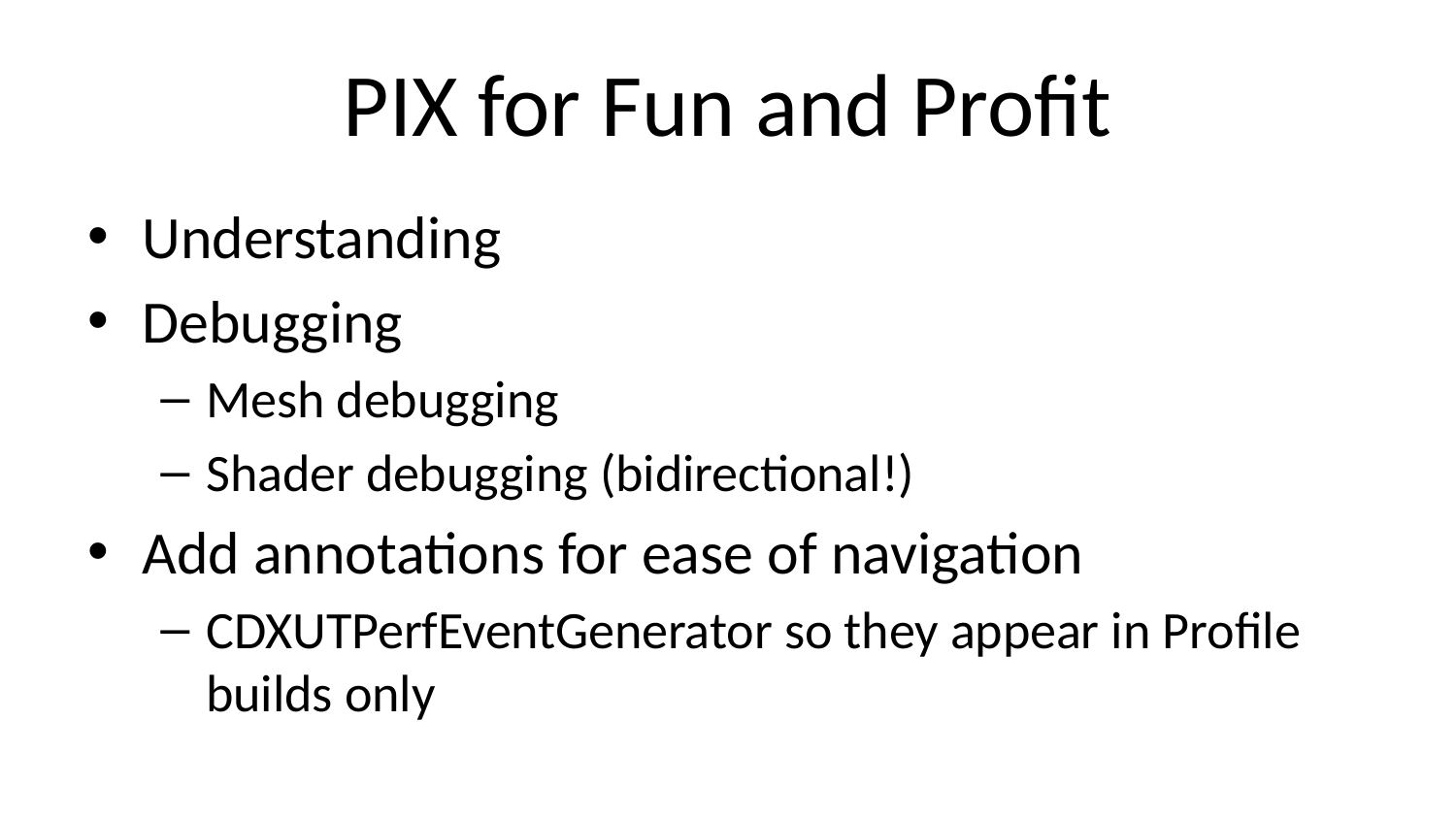

# PIX for Fun and Profit
Understanding
Debugging
Mesh debugging
Shader debugging (bidirectional!)
Add annotations for ease of navigation
CDXUTPerfEventGenerator so they appear in Profile builds only